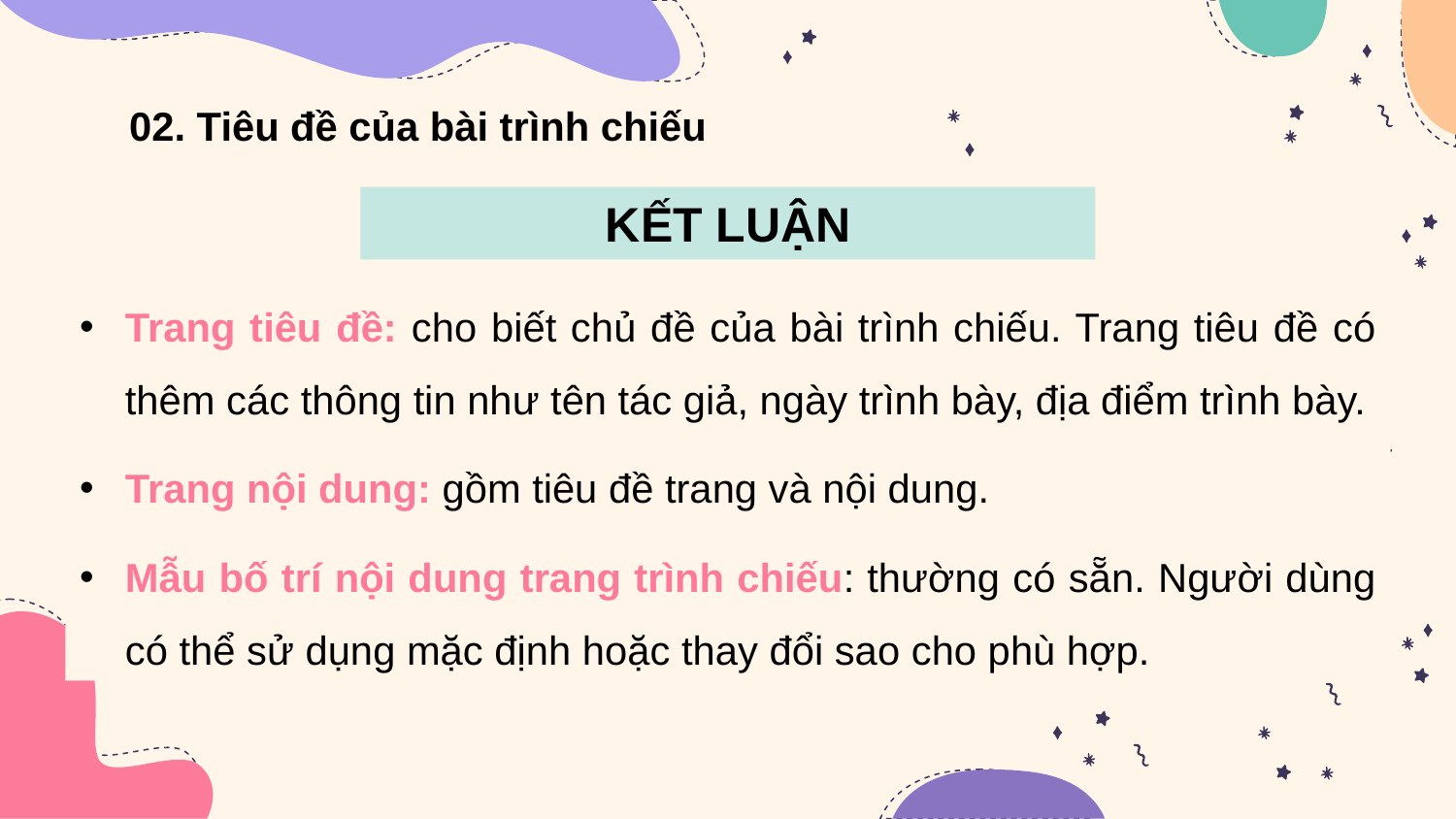

# 02. Tiêu đề của bài trình chiếu
KẾT LUẬN
Trang tiêu đề: cho biết chủ đề của bài trình chiếu. Trang tiêu đề có thêm các thông tin như tên tác giả, ngày trình bày, địa điểm trình bày.
Trang nội dung: gồm tiêu đề trang và nội dung.
Mẫu bố trí nội dung trang trình chiếu: thường có sẵn. Người dùng có thể sử dụng mặc định hoặc thay đổi sao cho phù hợp.